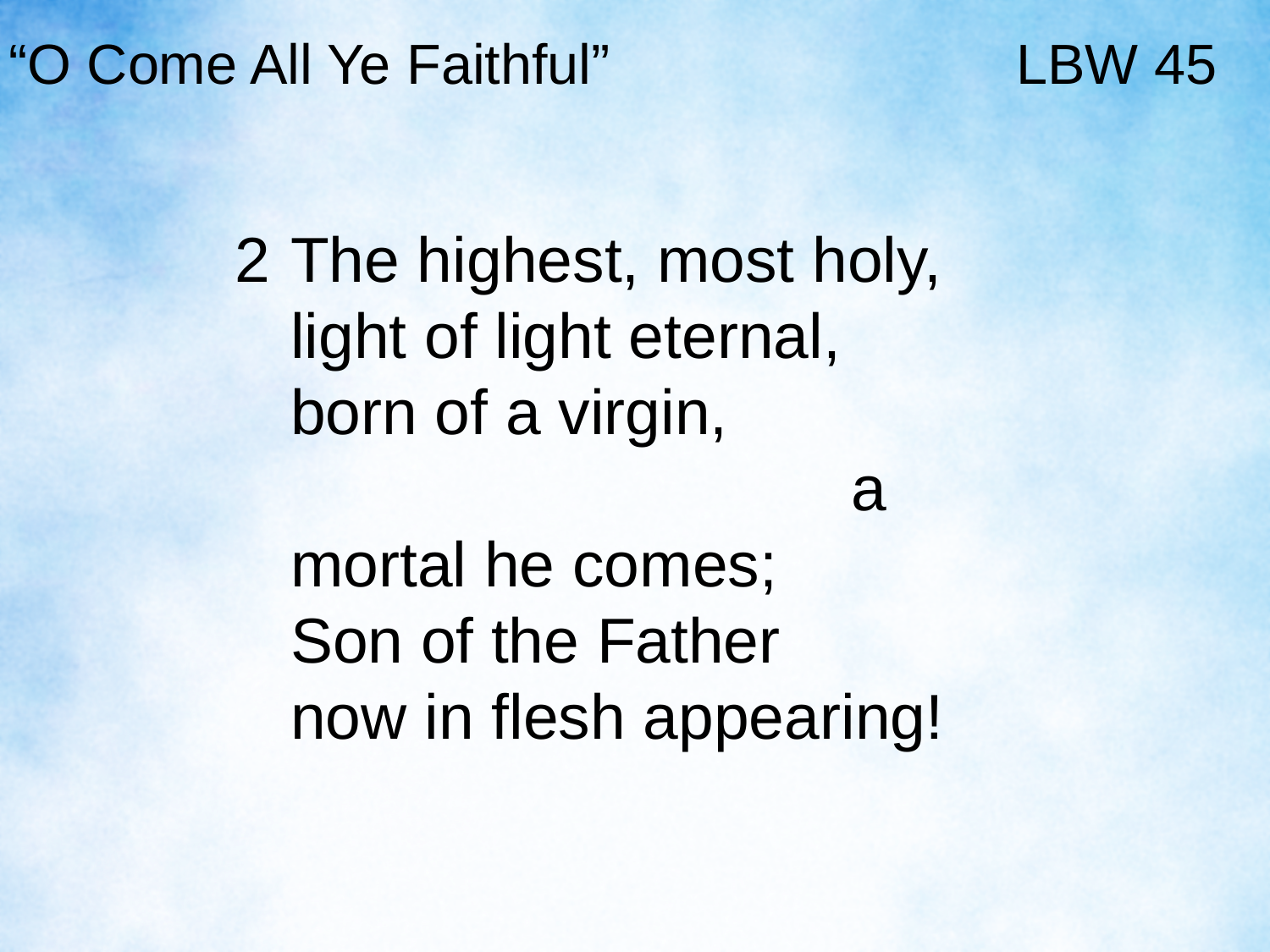

“O Come All Ye Faithful”                          LBW 45
2	The highest, most holy,
	light of light eternal,
	born of a virgin,                                                 a mortal he comes;
	Son of the Father
	now in flesh appearing!